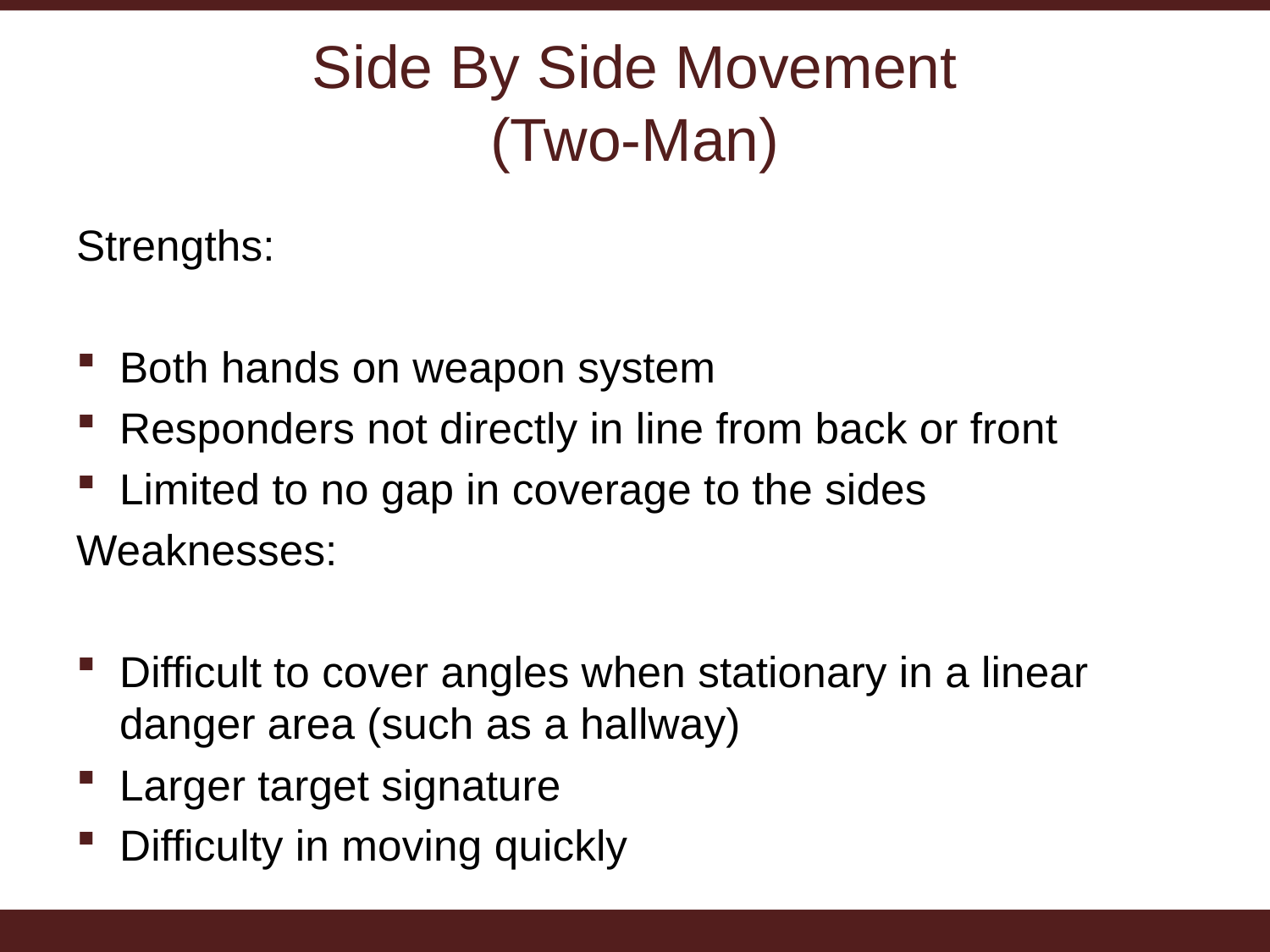

# Side By Side Movement (Two-Man)
Strengths:

Both hands on weapon system
Responders not directly in line from back or front
Limited to no gap in coverage to the sides
Weaknesses:

Difficult to cover angles when stationary in a linear danger area (such as a hallway)
Larger target signature
Difficulty in moving quickly